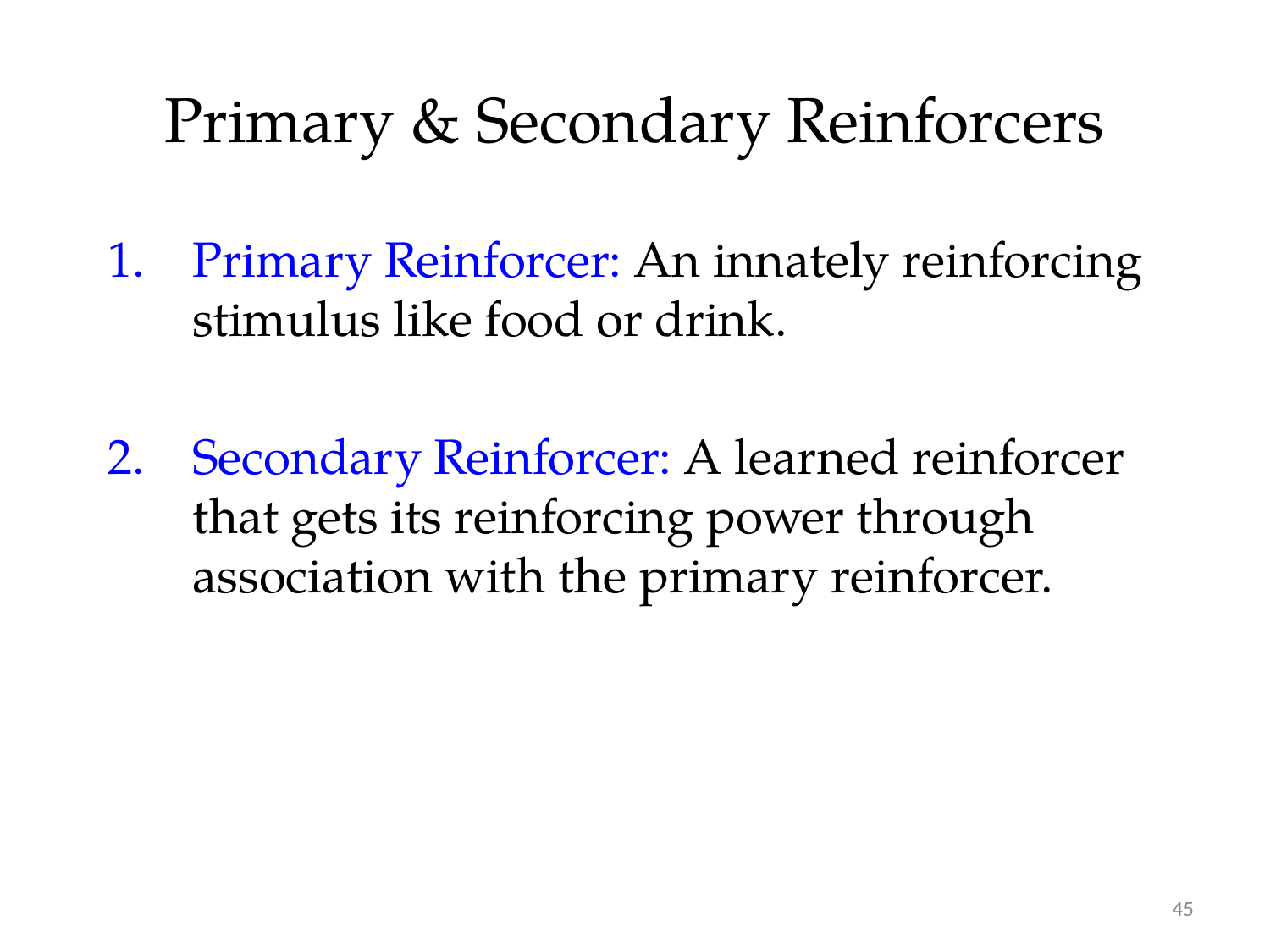

# Primary & Secondary Reinforcers
Primary Reinforcer: An innately reinforcing stimulus like food or drink.

Secondary Reinforcer: A learned reinforcer that gets its reinforcing power through association with the primary reinforcer.
45